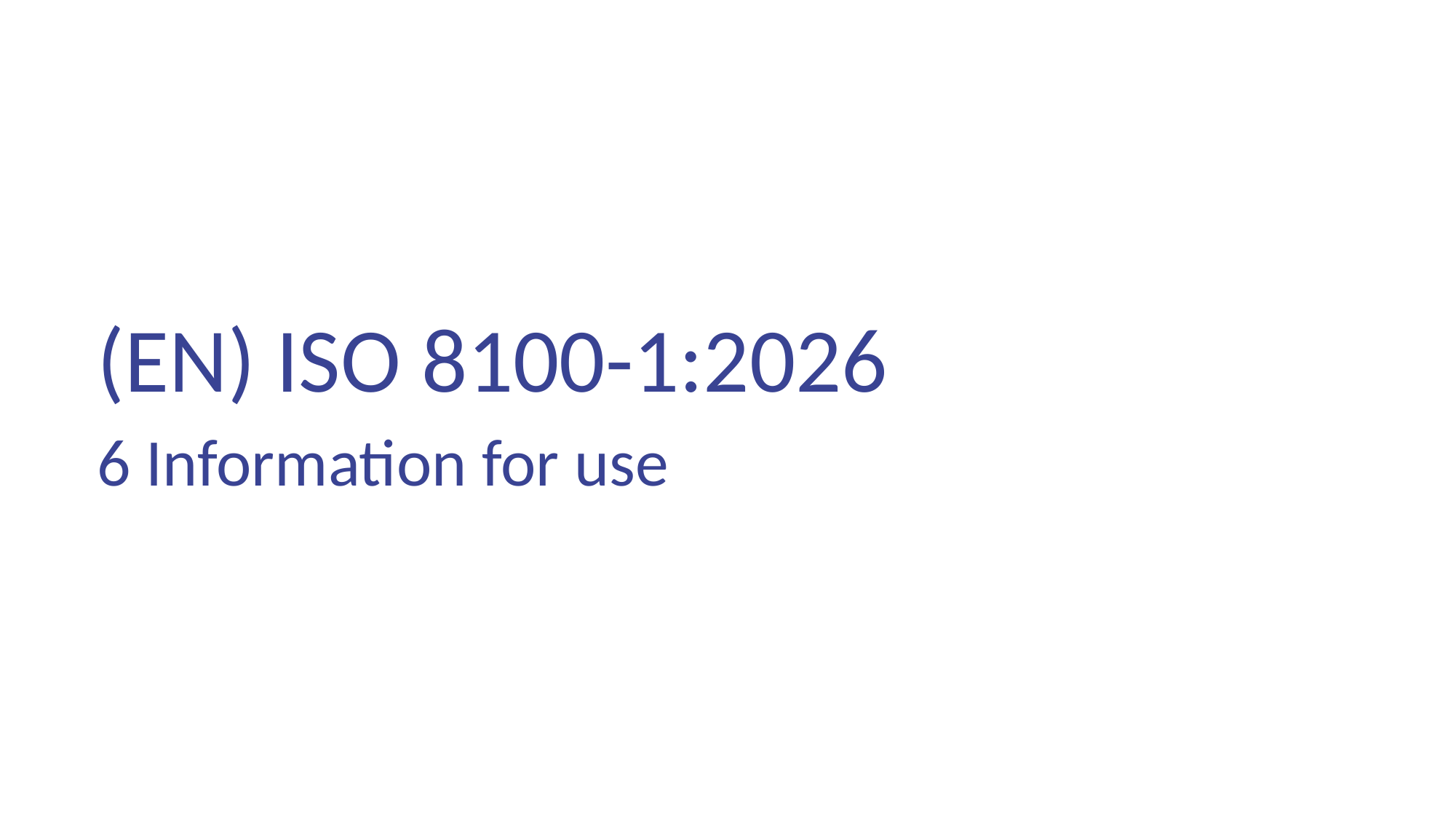

(EN) ISO 8100-1:2026
6 Information for use